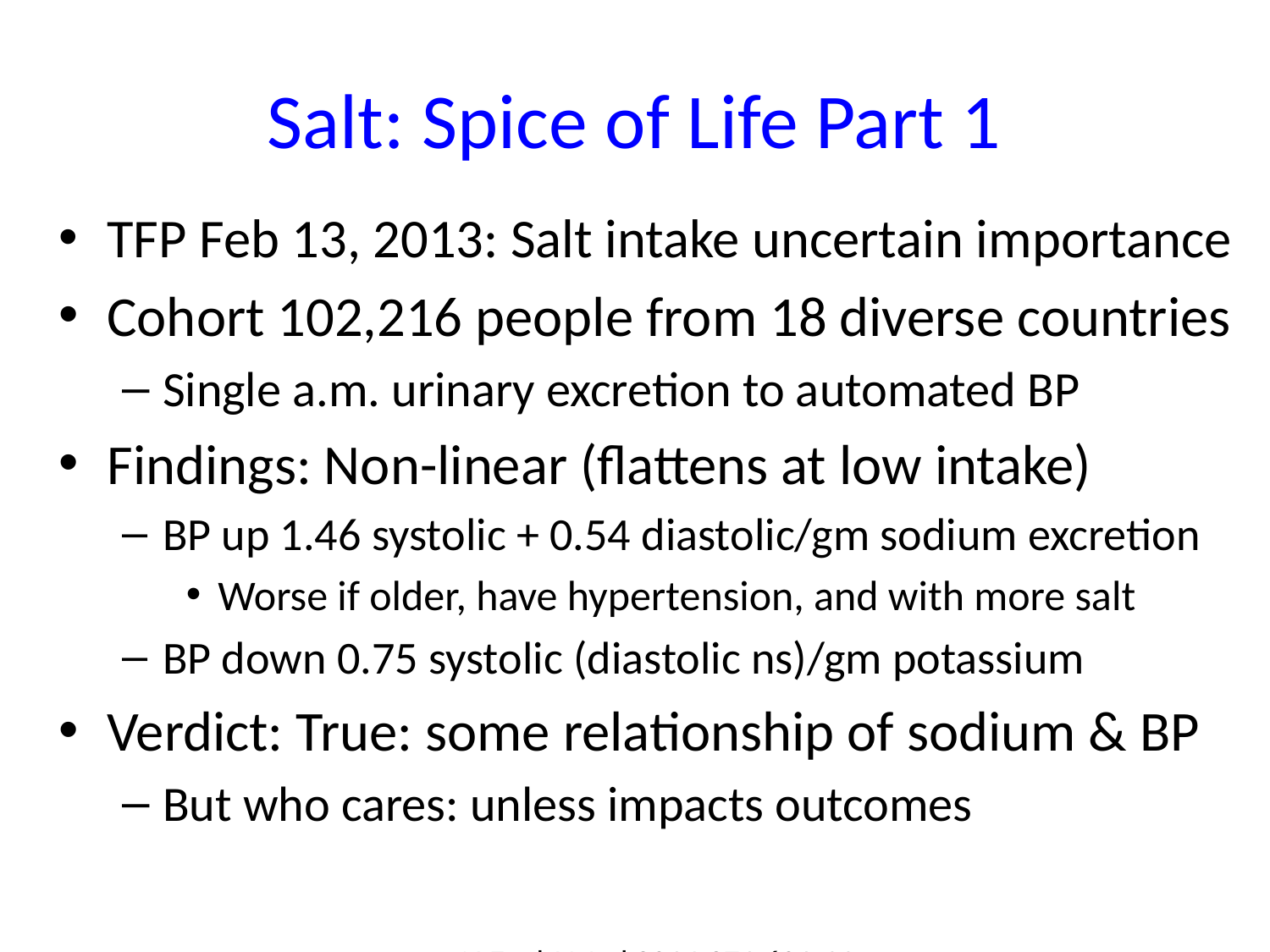

# Salt: Spice of Life Part 1
TFP Feb 13, 2013: Salt intake uncertain importance
Cohort 102,216 people from 18 diverse countries
Single a.m. urinary excretion to automated BP
Findings: Non-linear (flattens at low intake)
BP up 1.46 systolic + 0.54 diastolic/gm sodium excretion
Worse if older, have hypertension, and with more salt
BP down 0.75 systolic (diastolic ns)/gm potassium
Verdict: True: some relationship of sodium & BP
But who cares: unless impacts outcomes
							N Engl J Med 2014;371:601-11.